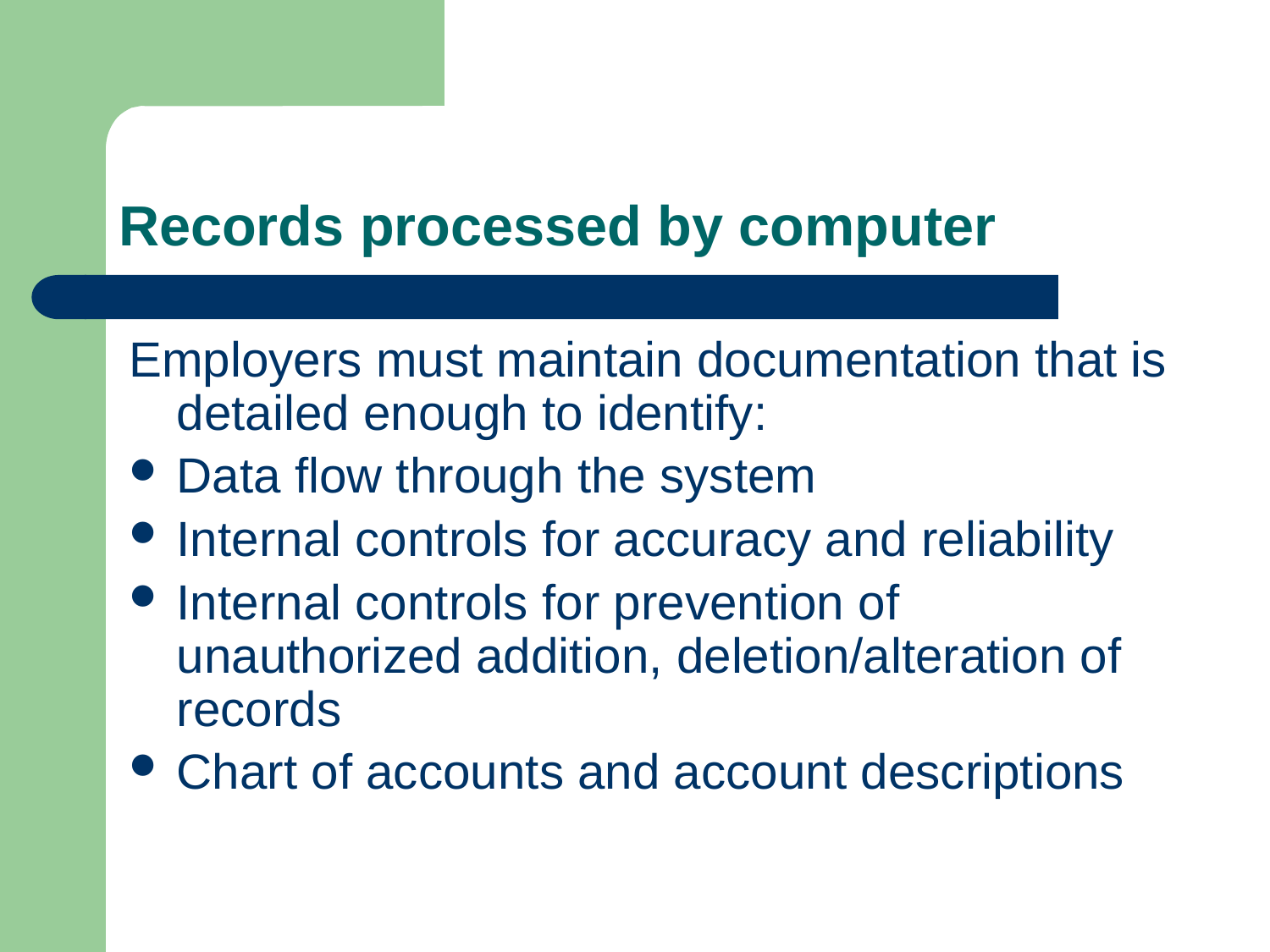

# Records processed by computer
Employers must maintain documentation that is detailed enough to identify:
Data flow through the system
Internal controls for accuracy and reliability
Internal controls for prevention of unauthorized addition, deletion/alteration of records
Chart of accounts and account descriptions